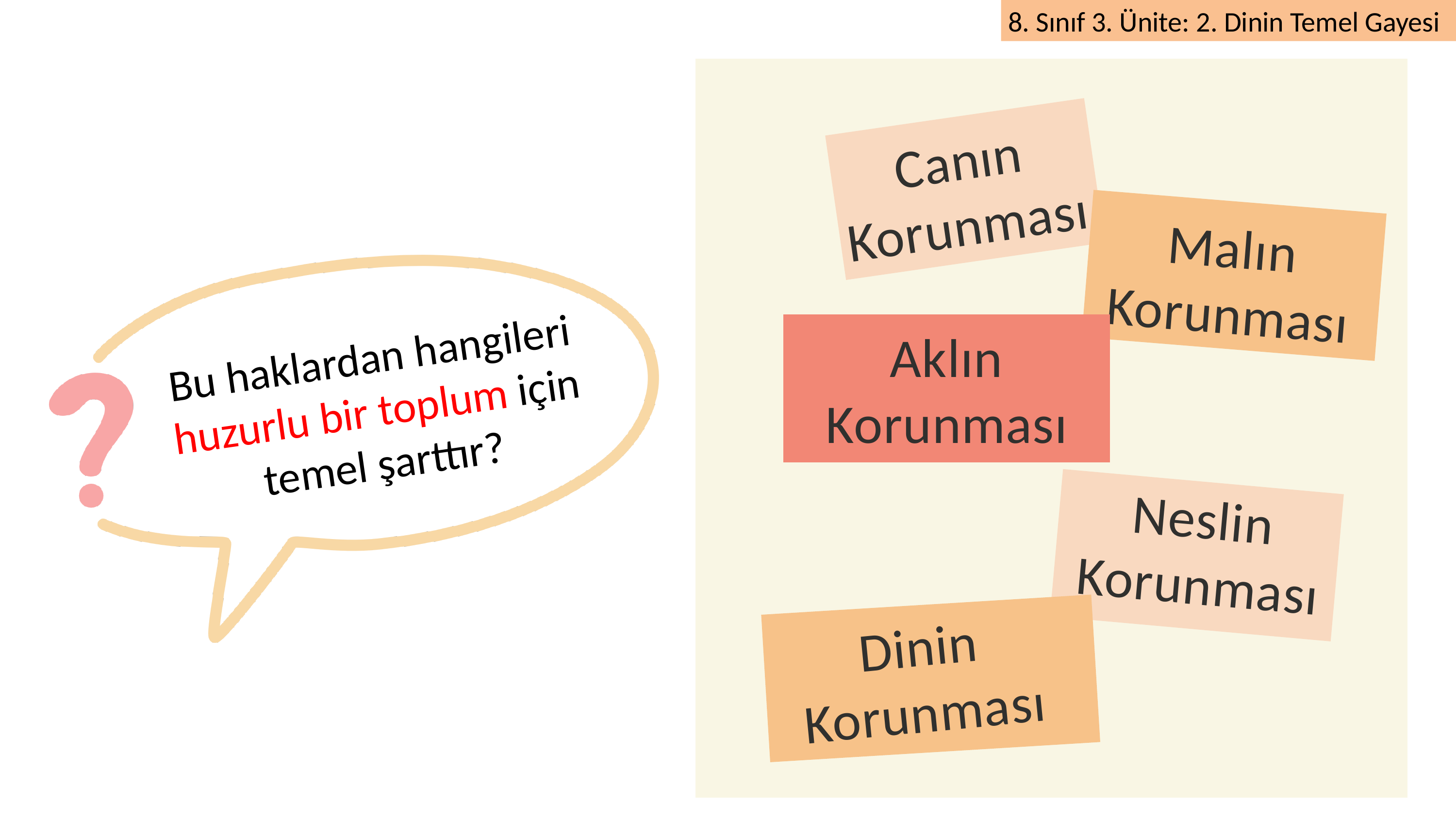

Canın Korunması

Malın Korunması

Bu haklardan hangileri huzurlu bir toplum için temel şarttır?

Aklın Korunması

Neslin Korunması

Dinin Korunması